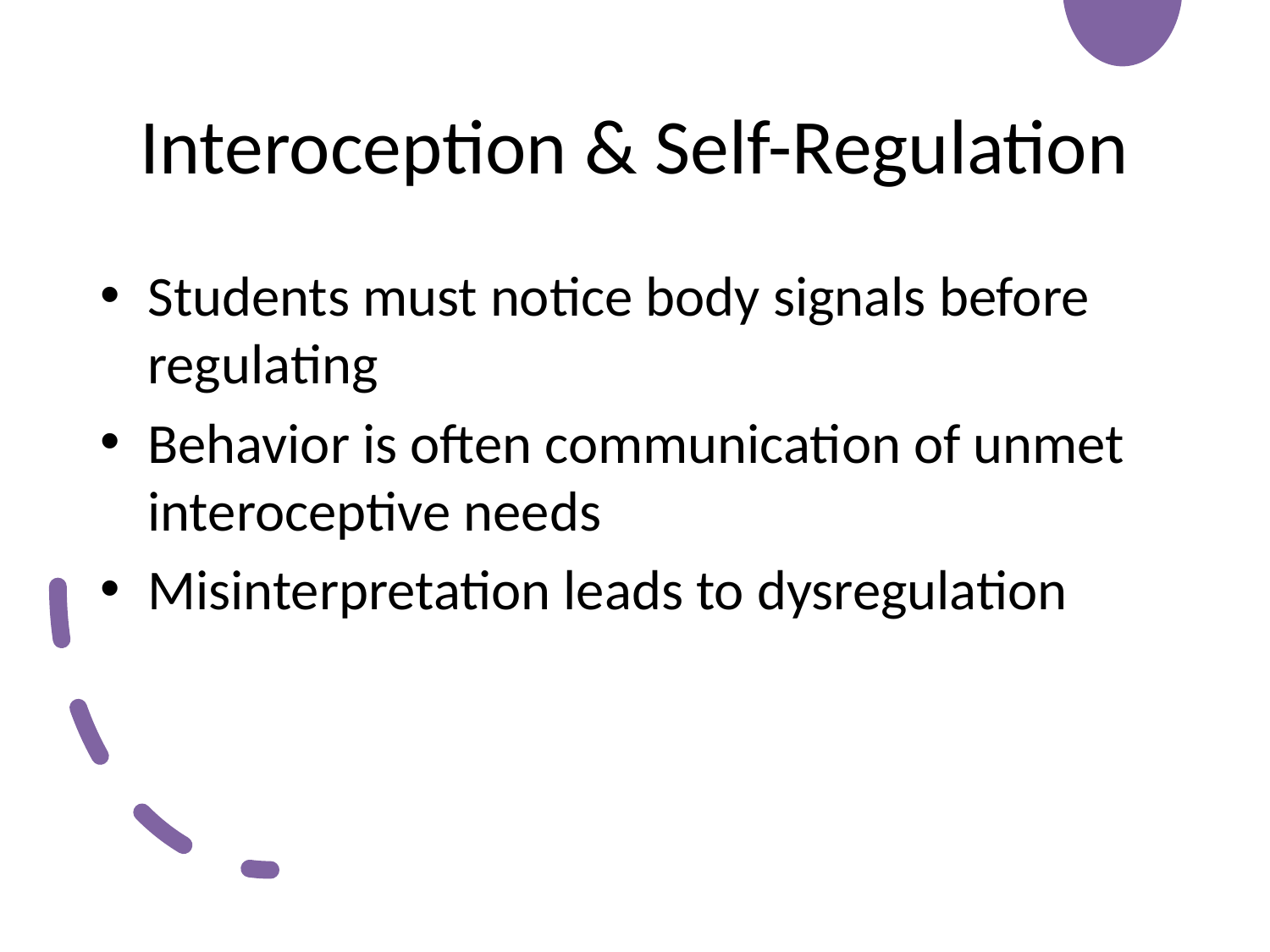

# Interoception & Self-Regulation
Students must notice body signals before regulating
Behavior is often communication of unmet interoceptive needs
Misinterpretation leads to dysregulation